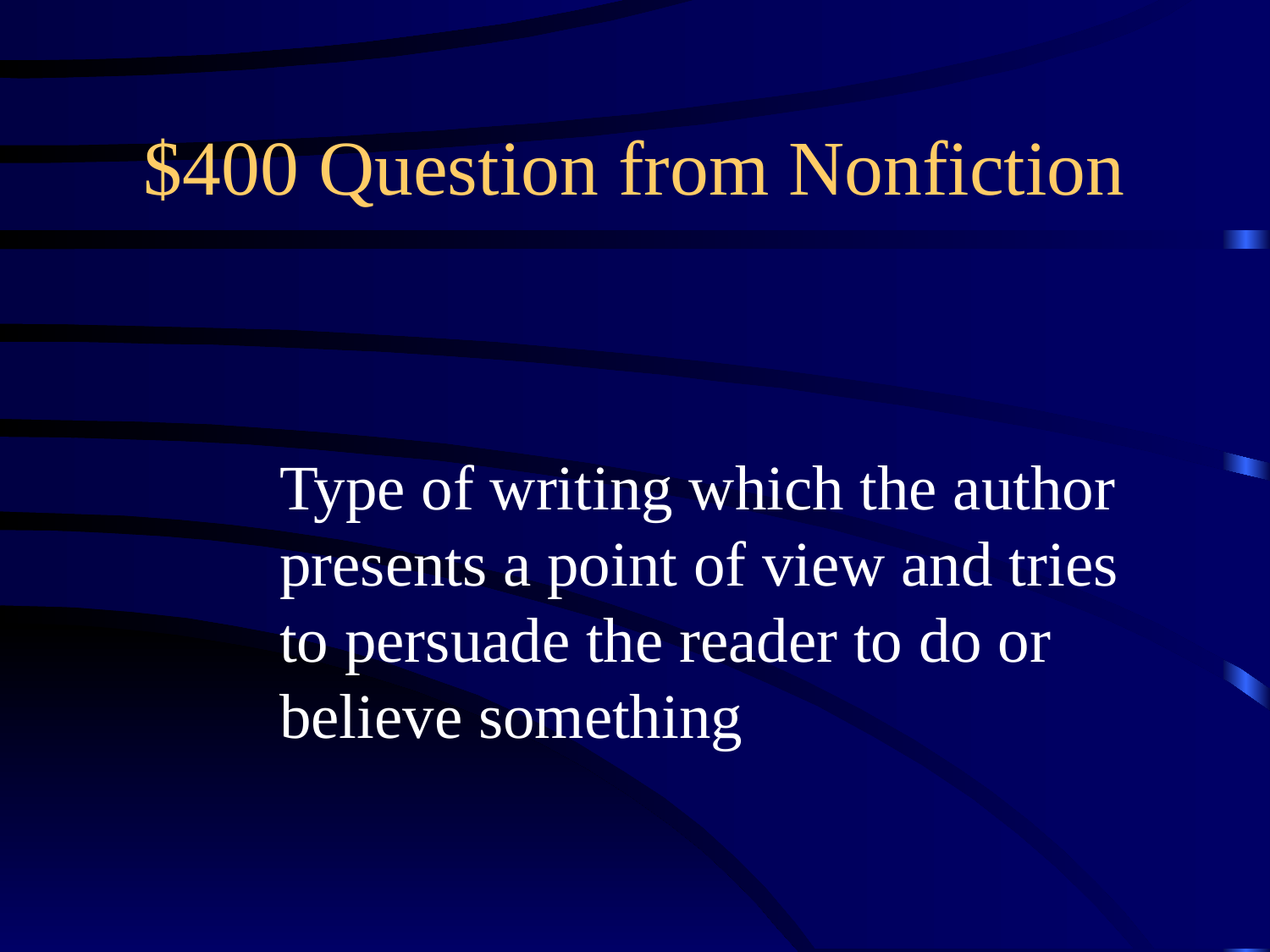

# $400 Question from Nonfiction
Type of writing which the author
presents a point of view and tries
to persuade the reader to do or
believe something